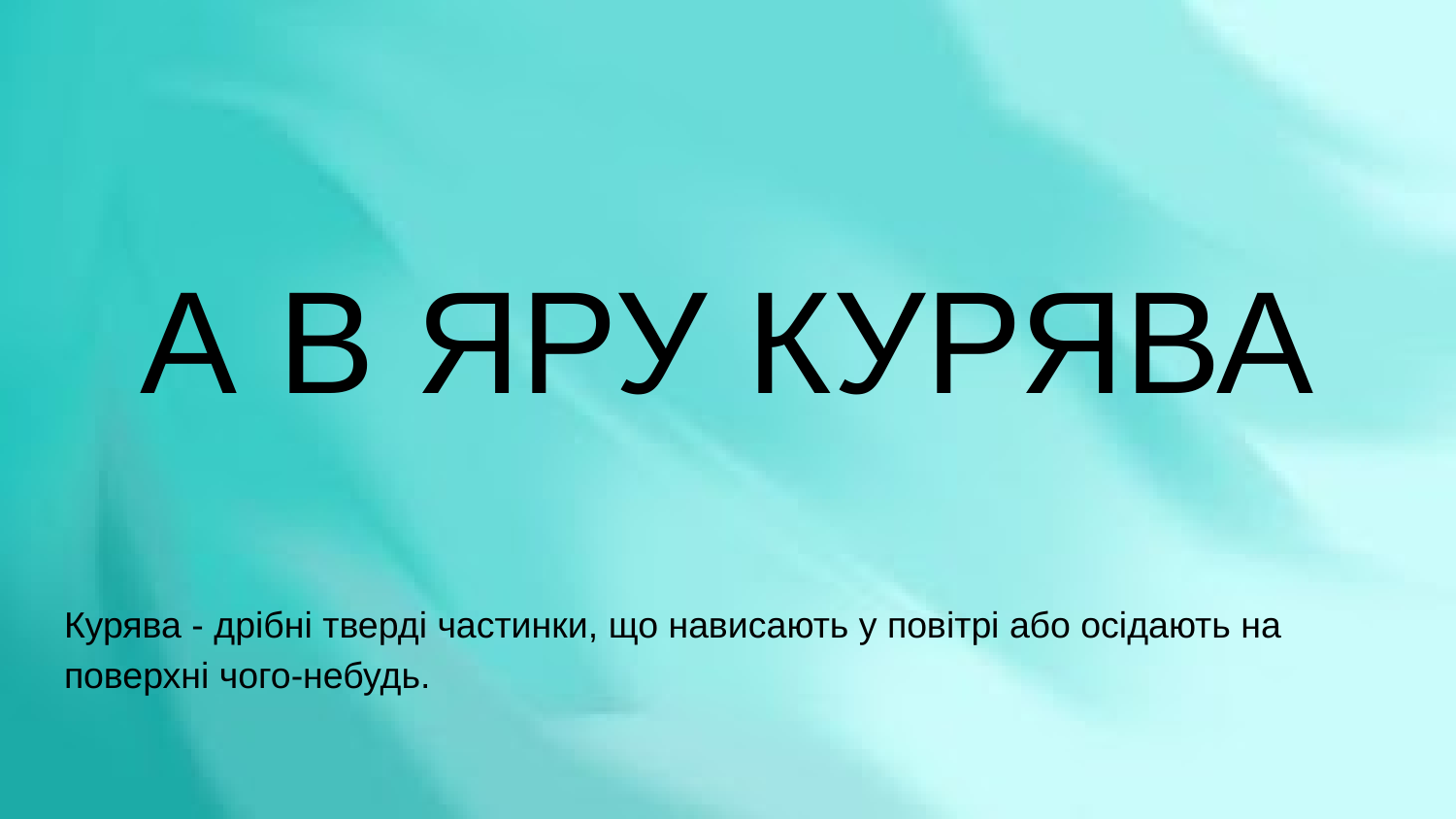

А В ЯРУ КУРЯВА

Курява - дрібні тверді частинки, що нависають у повітрі або осідають на поверхні чого-небудь.